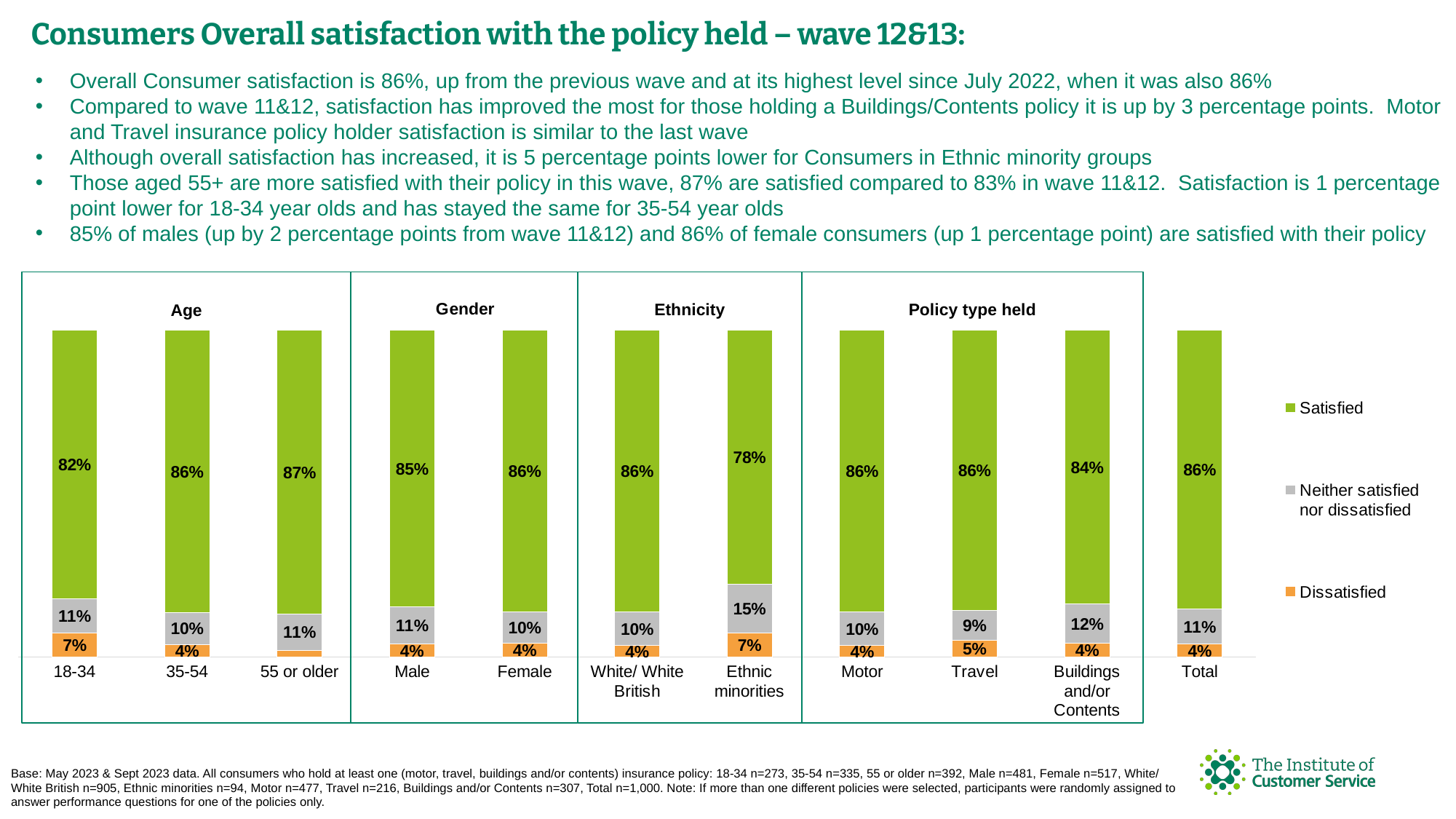

Consumers Overall satisfaction with the policy held – wave 12&13:

Overall Consumer satisfaction is 86%, up from the previous wave and at its highest level since July 2022, when it was also 86%
Compared to wave 11&12, satisfaction has improved the most for those holding a Buildings/Contents policy it is up by 3 percentage points.  Motor and Travel insurance policy holder satisfaction is similar to the last wave
Although overall satisfaction has increased, it is 5 percentage points lower for Consumers in Ethnic minority groups
Those aged 55+ are more satisfied with their policy in this wave, 87% are satisfied compared to 83% in wave 11&12.  Satisfaction is 1 percentage point lower for 18-34 year olds and has stayed the same for 35-54 year olds
85% of males (up by 2 percentage points from wave 11&12) and 86% of female consumers (up 1 percentage point) are satisfied with their policy

### Chart

| Category | Dissatisfied | Neither satisfied nor dissatisfied | Satisfied |
|---|---|---|---|
| 18-34 | 0.07326007327 | 0.10622710622999999 | 0.8205128205100001 |
| 35-54 | 0.03880597015 | 0.09850746269 | 0.8626865671699999 |
| 55 or older | 0.020408163269999998 | 0.11224489796 | 0.86734693878 |
| Male | 0.03950103951 | 0.11434511435 | 0.84615384615 |
| Female | 0.04255319149 | 0.09671179884 | 0.8607350096699999 |
| White/ White British | 0.0364640884 | 0.10165745856 | 0.86187845304 |
| Ethnic minorities | 0.07446808511 | 0.14893617021 | 0.77659574468 |
| Motor | 0.03563941301 | 0.10272536688 | 0.8616352201299999 |
| Travel | 0.05092592593 | 0.09259259259000001 | 0.8564814814899999 |
| Buildings and/or Contents | 0.04234527687 | 0.12052117264 | 0.83713355049 |
| Total | 0.041 | 0.106 | 0.8570000000000001 |
Ethnicity
Policy type held
Age
Base: May 2023 & Sept 2023 data. All consumers who hold at least one (motor, travel, buildings and/or contents) insurance policy: 18-34 n=273, 35-54 n=335, 55 or older n=392, Male n=481, Female n=517, White/ White British n=905, Ethnic minorities n=94, Motor n=477, Travel n=216, Buildings and/or Contents n=307, Total n=1,000. Note: If more than one different policies were selected, participants were randomly assigned to answer performance questions for one of the policies only.